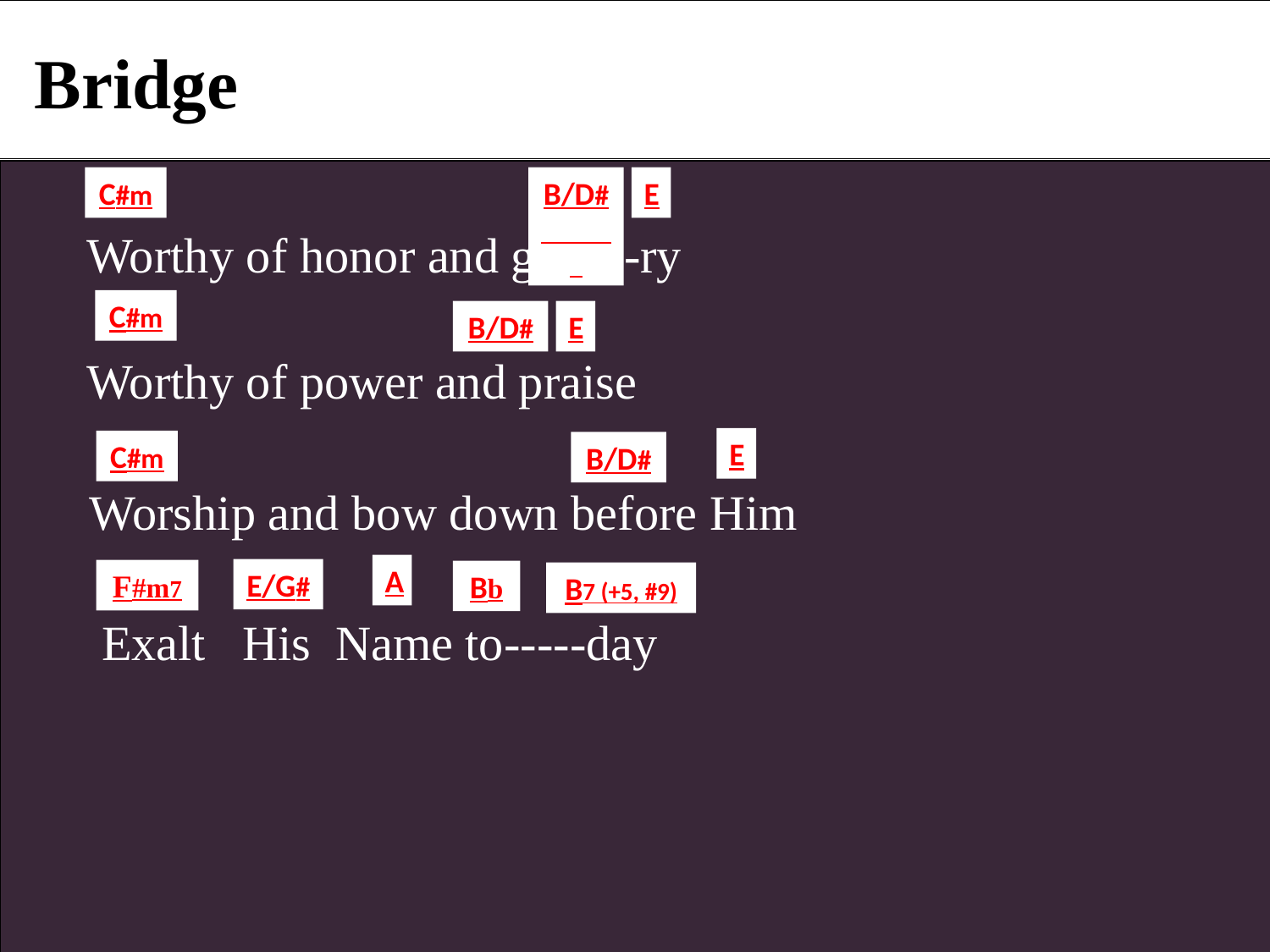

Bridge

C#m
B/D#
E
      Worthy of honor and glo----ry
C#m
B/D#
E
      Worthy of power and praise
E
C#m
B/D#
      Worship and bow down before Him
A
E/G#
F#m7
Bb
B7 (+5, #9)
       Exalt   His  Name to-----day